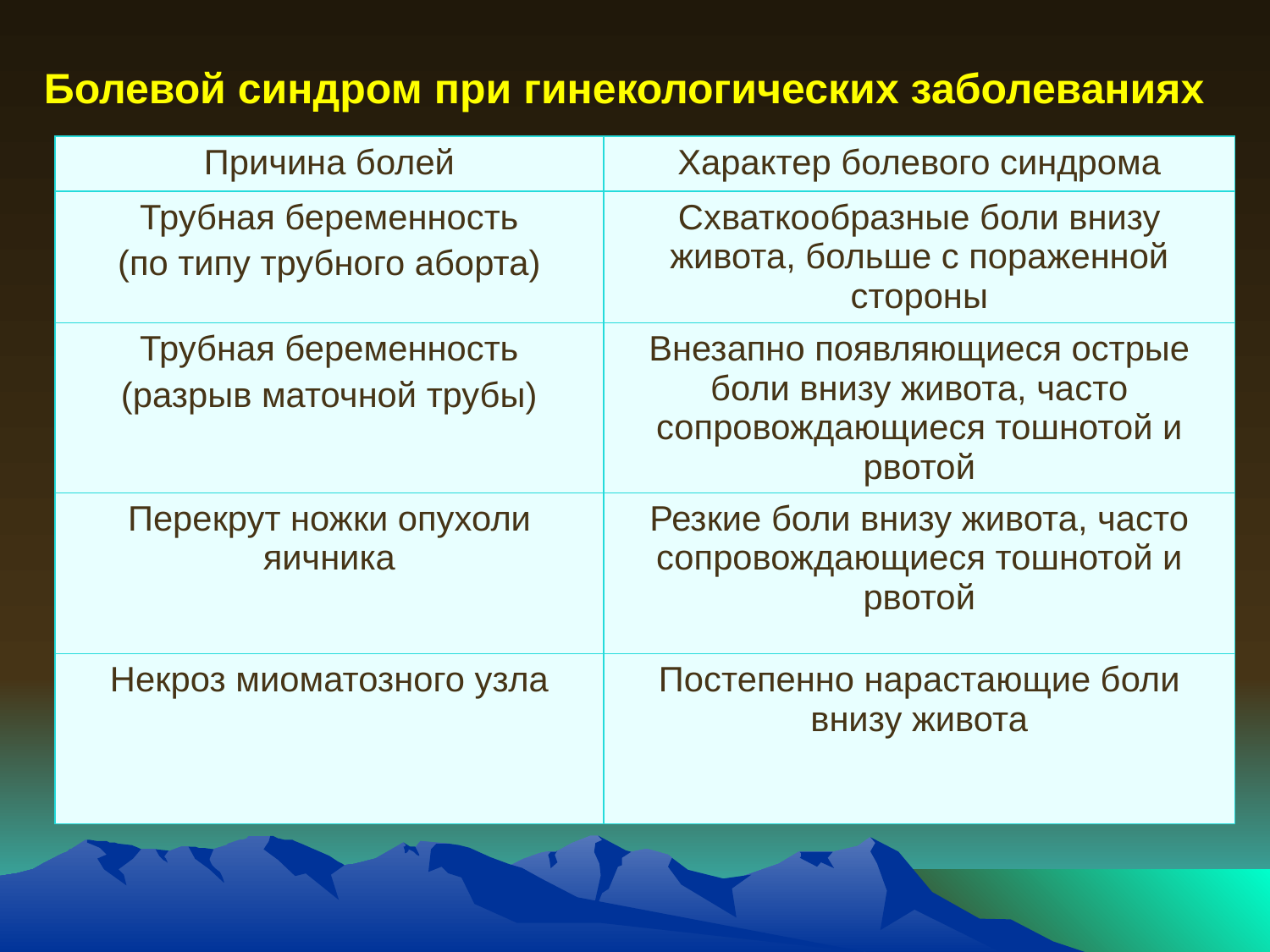

# Болевой синдром при гинекологических заболеваниях
| Причина болей | Характер болевого синдрома |
| --- | --- |
| Трубная беременность (по типу трубного аборта) | Схваткообразные боли внизу живота, больше с пораженной стороны |
| Трубная беременность (разрыв маточной трубы) | Внезапно появляющиеся острые боли внизу живота, часто сопровождающиеся тошнотой и рвотой |
| Перекрут ножки опухоли яичника | Резкие боли внизу живота, часто сопровождающиеся тошнотой и рвотой |
| Некроз миоматозного узла | Постепенно нарастающие боли внизу живота |